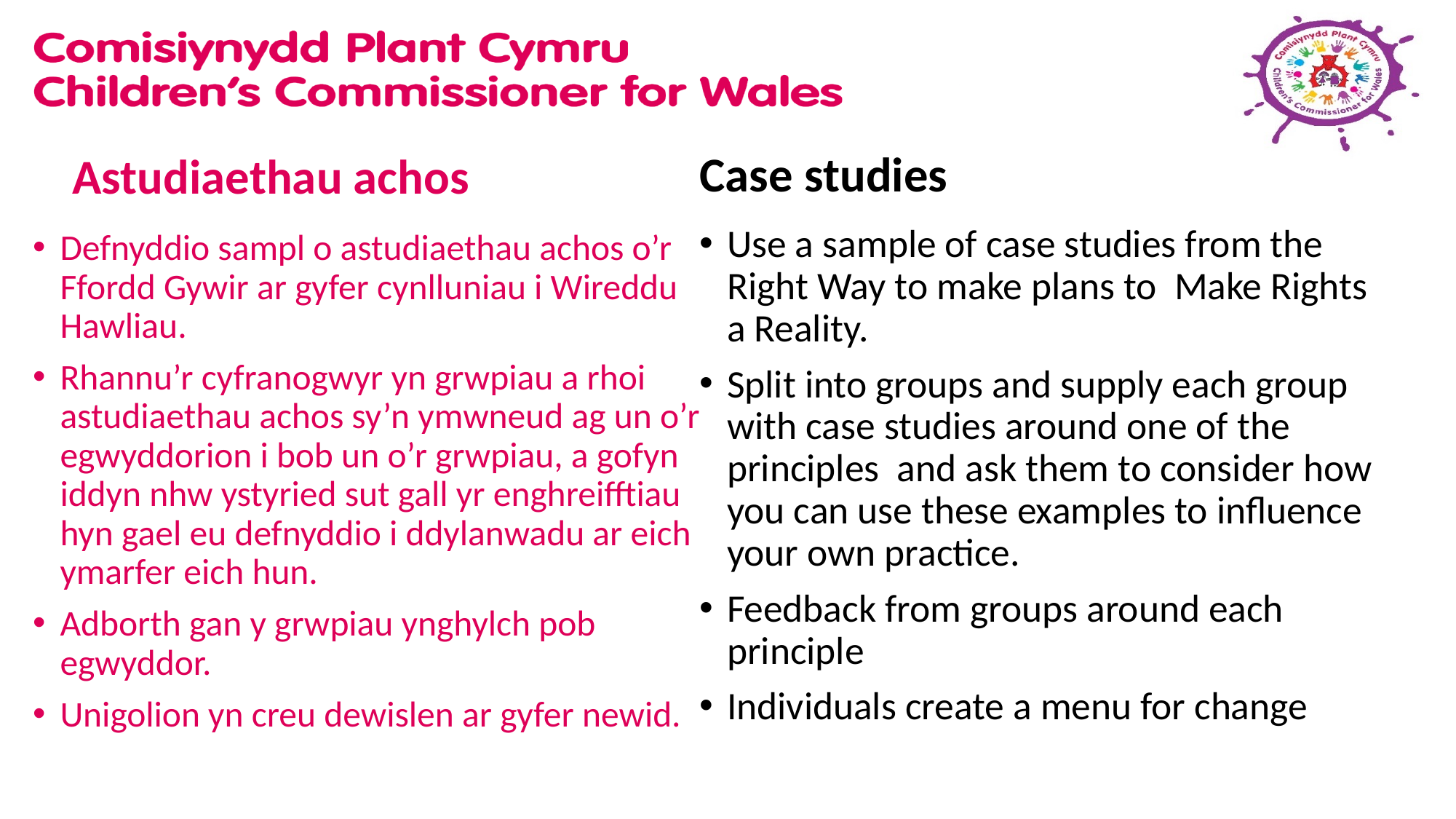

Astudiaethau achos
Case studies
Use a sample of case studies from the Right Way to make plans to  Make Rights a Reality.
Split into groups and supply each group with case studies around one of the principles  and ask them to consider how you can use these examples to influence your own practice.
Feedback from groups around each principle
Individuals create a menu for change

Defnyddio sampl o astudiaethau achos o’r Ffordd Gywir ar gyfer cynlluniau i Wireddu Hawliau.
Rhannu’r cyfranogwyr yn grwpiau a rhoi astudiaethau achos sy’n ymwneud ag un o’r egwyddorion i bob un o’r grwpiau, a gofyn iddyn nhw ystyried sut gall yr enghreifftiau hyn gael eu defnyddio i ddylanwadu ar eich ymarfer eich hun.
Adborth gan y grwpiau ynghylch pob egwyddor.
Unigolion yn creu dewislen ar gyfer newid.